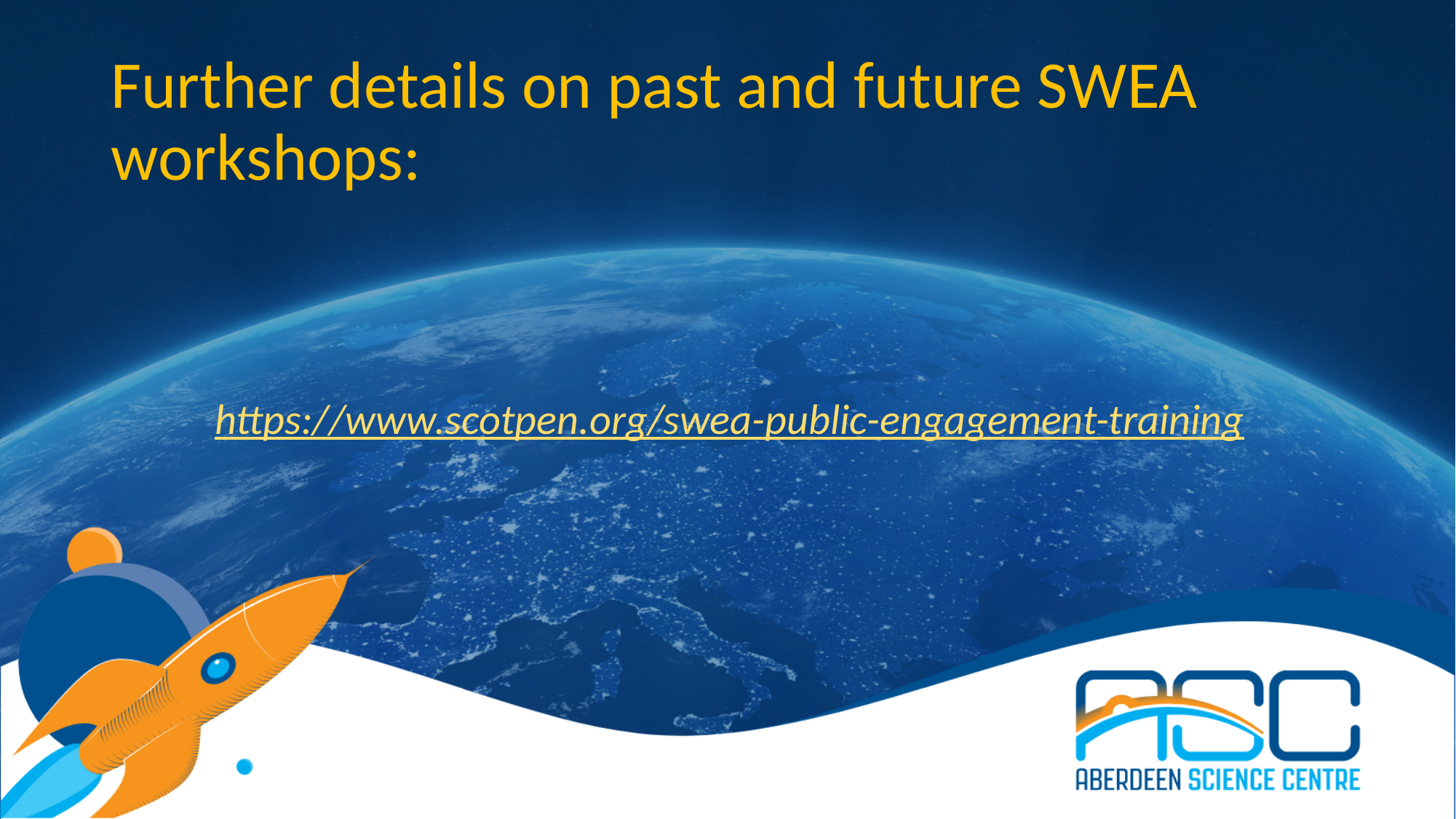

# Further details on past and future SWEA workshops:
https://www.scotpen.org/swea-public-engagement-training